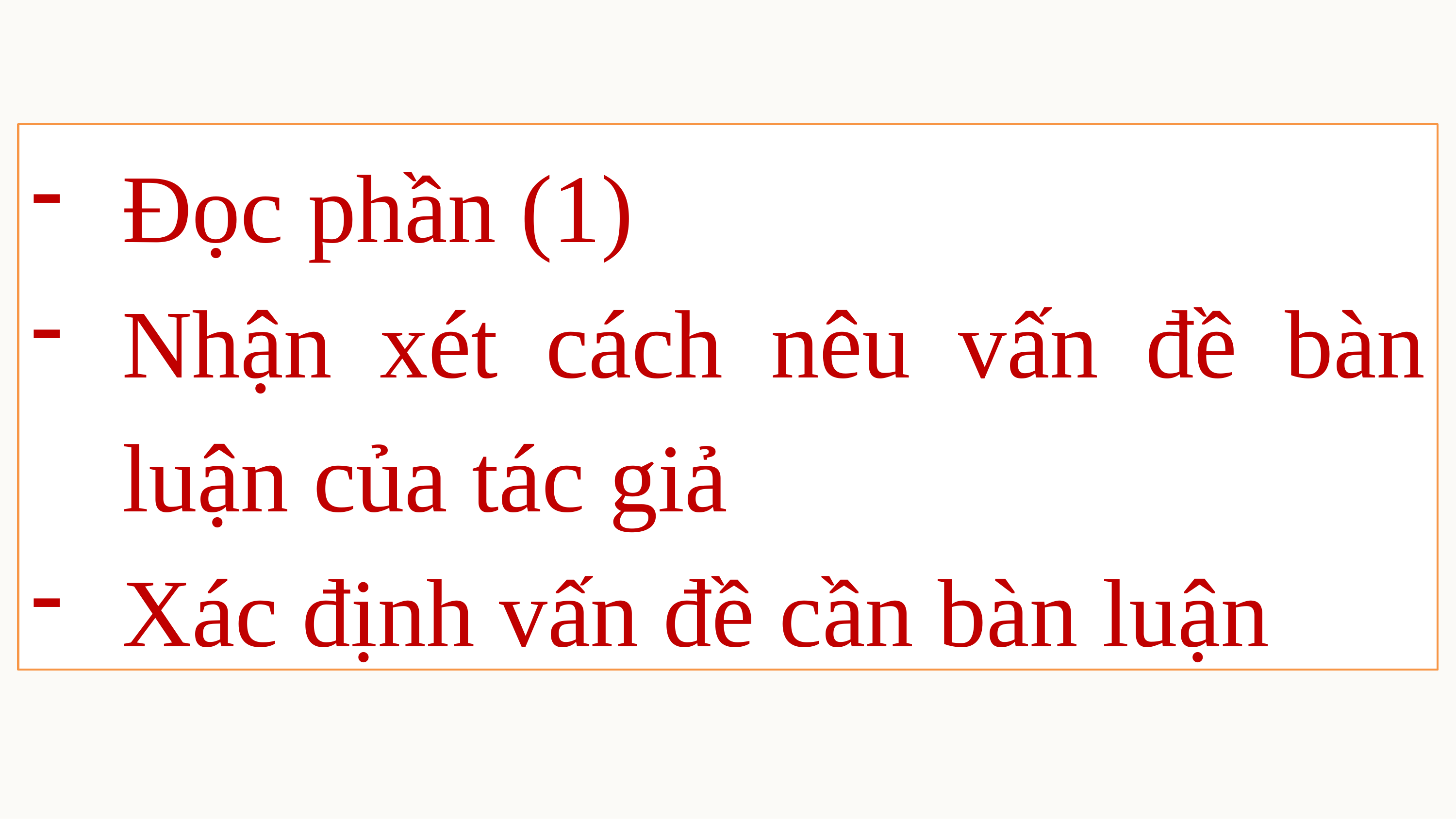

Đọc phần (1)
Nhận xét cách nêu vấn đề bàn luận của tác giả
Xác định vấn đề cần bàn luận